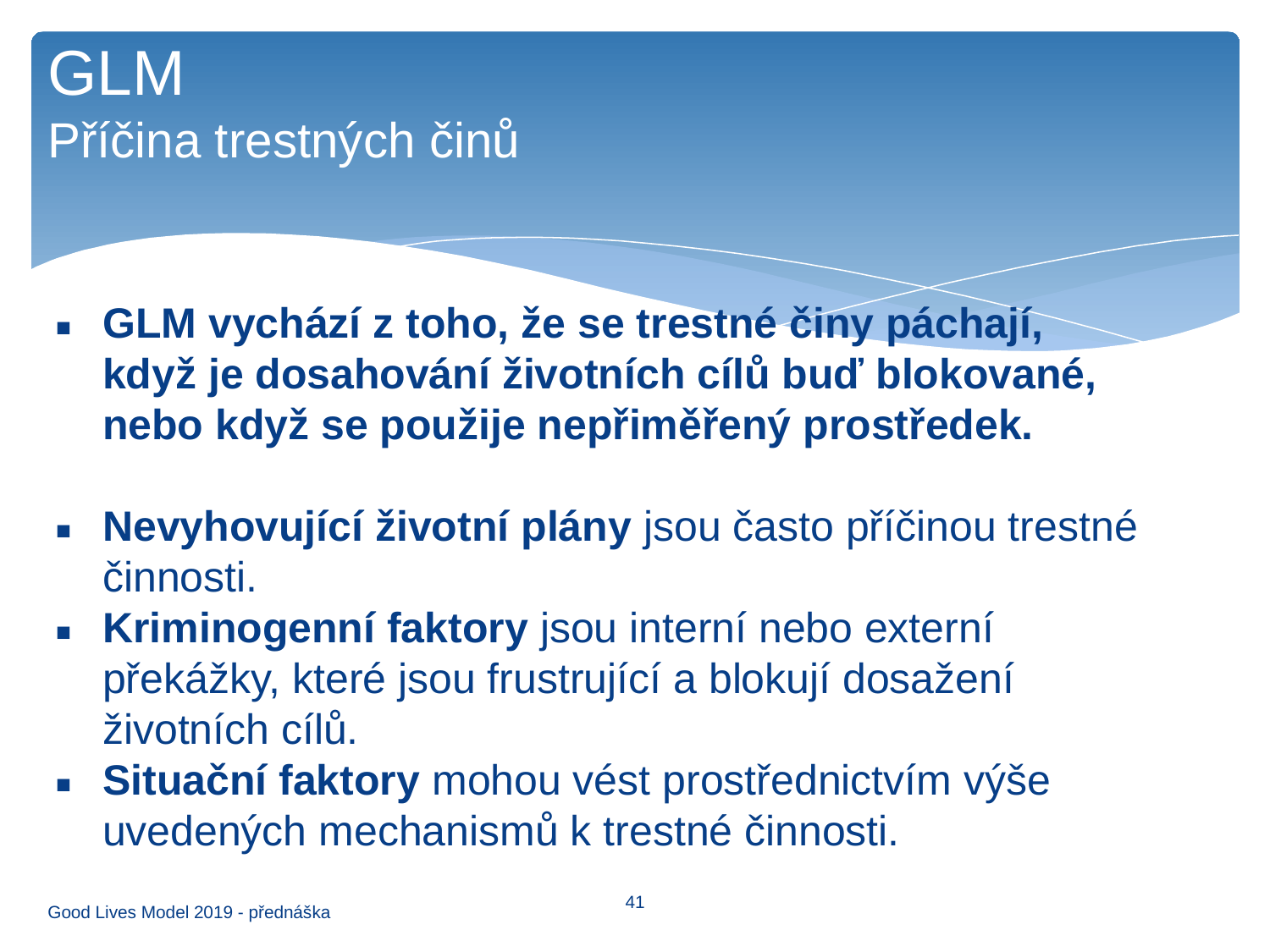

GLM
Příčina trestných činů
GLM vychází z toho, že se trestné činy páchají, když je dosahování životních cílů buď blokované, nebo když se použije nepřiměřený prostředek.

Nevyhovující životní plány jsou často příčinou trestné činnosti.
Kriminogenní faktory jsou interní nebo externí překážky, které jsou frustrující a blokují dosažení životních cílů.
Situační faktory mohou vést prostřednictvím výše uvedených mechanismů k trestné činnosti.

41
Good Lives Model 2019 - přednáška